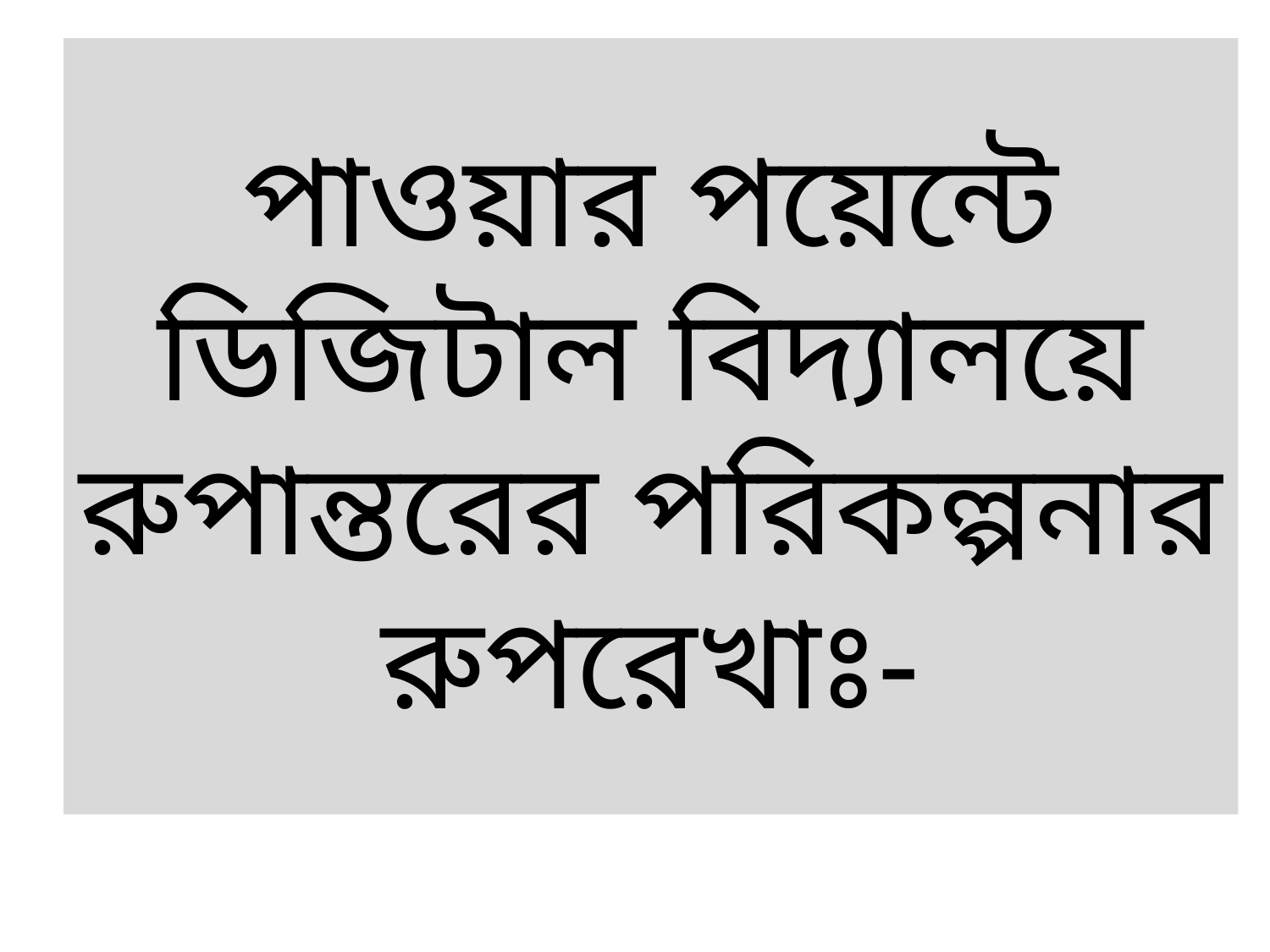

# পাওয়ার পয়েন্টে ডিজিটাল বিদ্যালয়ে রুপান্তরের পরিকল্পনার রুপরেখাঃ-